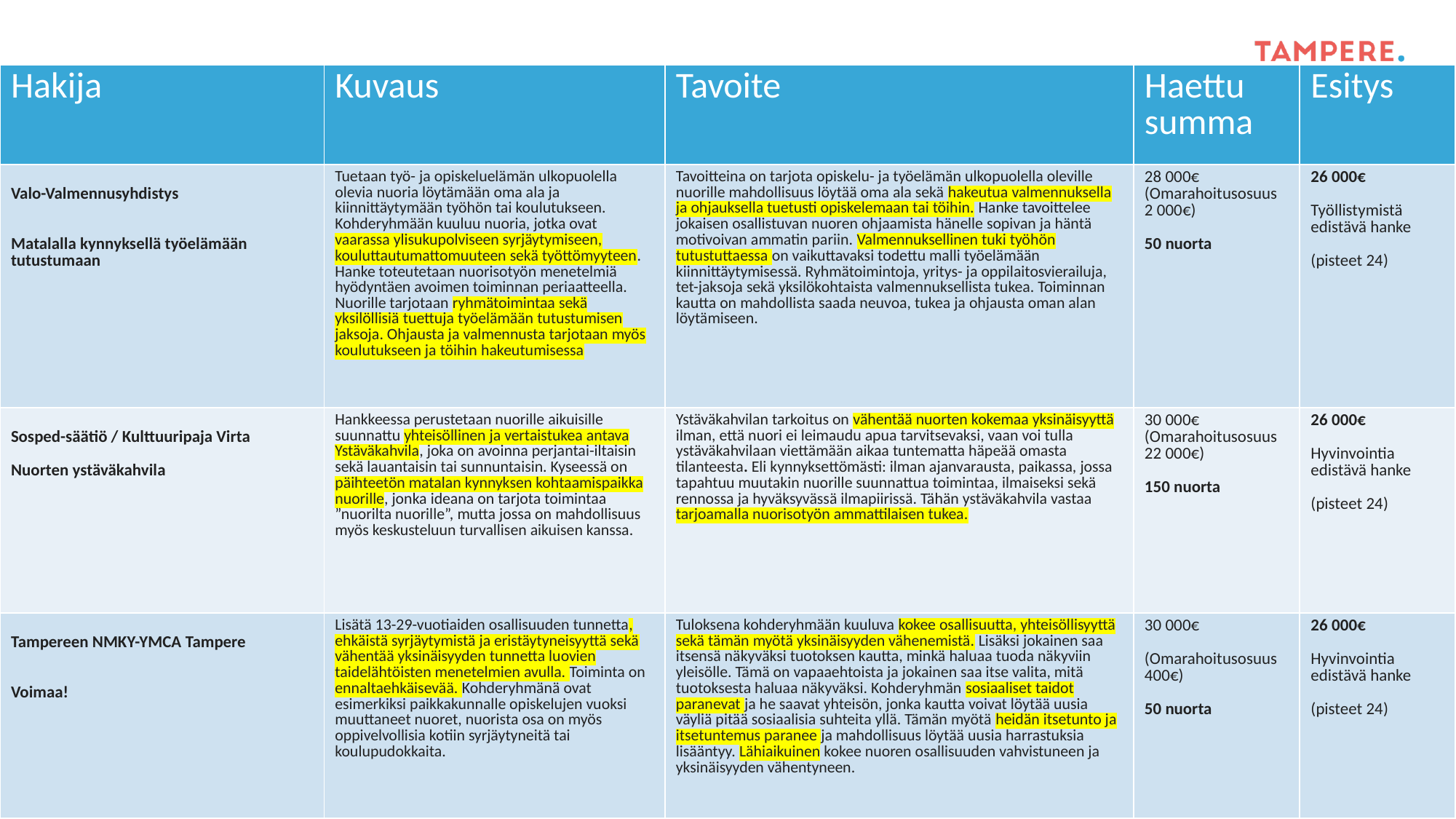

| Hakija | Kuvaus | Tavoite | Haettu summa | Esitys |
| --- | --- | --- | --- | --- |
| Valo-Valmennusyhdistys Matalalla kynnyksellä työelämään tutustumaan | Tuetaan työ- ja opiskeluelämän ulkopuolella olevia nuoria löytämään oma ala ja kiinnittäytymään työhön tai koulutukseen. Kohderyhmään kuuluu nuoria, jotka ovat vaarassa ylisukupolviseen syrjäytymiseen, kouluttautumattomuuteen sekä työttömyyteen. Hanke toteutetaan nuorisotyön menetelmiä hyödyntäen avoimen toiminnan periaatteella. Nuorille tarjotaan ryhmätoimintaa sekä yksilöllisiä tuettuja työelämään tutustumisen jaksoja. Ohjausta ja valmennusta tarjotaan myös koulutukseen ja töihin hakeutumisessa | Tavoitteina on tarjota opiskelu- ja työelämän ulkopuolella oleville nuorille mahdollisuus löytää oma ala sekä hakeutua valmennuksella ja ohjauksella tuetusti opiskelemaan tai töihin. Hanke tavoittelee jokaisen osallistuvan nuoren ohjaamista hänelle sopivan ja häntä motivoivan ammatin pariin. Valmennuksellinen tuki työhön tutustuttaessa on vaikuttavaksi todettu malli työelämään kiinnittäytymisessä. Ryhmätoimintoja, yritys- ja oppilaitosvierailuja, tet-jaksoja sekä yksilökohtaista valmennuksellista tukea. Toiminnan kautta on mahdollista saada neuvoa, tukea ja ohjausta oman alan löytämiseen. | 28 000€ (Omarahoitusosuus 2 000€) 50 nuorta | 26 000€ Työllistymistä edistävä hanke (pisteet 24) |
| Sosped-säätiö / Kulttuuripaja Virta Nuorten ystäväkahvila | Hankkeessa perustetaan nuorille aikuisille suunnattu yhteisöllinen ja vertaistukea antava Ystäväkahvila, joka on avoinna perjantai-iltaisin sekä lauantaisin tai sunnuntaisin. Kyseessä on päihteetön matalan kynnyksen kohtaamispaikka nuorille, jonka ideana on tarjota toimintaa ”nuorilta nuorille”, mutta jossa on mahdollisuus myös keskusteluun turvallisen aikuisen kanssa. | Ystäväkahvilan tarkoitus on vähentää nuorten kokemaa yksinäisyyttä ilman, että nuori ei leimaudu apua tarvitsevaksi, vaan voi tulla ystäväkahvilaan viettämään aikaa tuntematta häpeää omasta tilanteesta. Eli kynnyksettömästi: ilman ajanvarausta, paikassa, jossa tapahtuu muutakin nuorille suunnattua toimintaa, ilmaiseksi sekä rennossa ja hyväksyvässä ilmapiirissä. Tähän ystäväkahvila vastaa tarjoamalla nuorisotyön ammattilaisen tukea. | 30 000€ (Omarahoitusosuus 22 000€) 150 nuorta | 26 000€ Hyvinvointia edistävä hanke (pisteet 24) |
| Tampereen NMKY-YMCA Tampere Voimaa! | Lisätä 13-29-vuotiaiden osallisuuden tunnetta, ehkäistä syrjäytymistä ja eristäytyneisyyttä sekä vähentää yksinäisyyden tunnetta luovien taidelähtöisten menetelmien avulla. Toiminta on ennaltaehkäisevää. Kohderyhmänä ovat esimerkiksi paikkakunnalle opiskelujen vuoksi muuttaneet nuoret, nuorista osa on myös oppivelvollisia kotiin syrjäytyneitä tai koulupudokkaita. | Tuloksena kohderyhmään kuuluva kokee osallisuutta, yhteisöllisyyttä sekä tämän myötä yksinäisyyden vähenemistä. Lisäksi jokainen saa itsensä näkyväksi tuotoksen kautta, minkä haluaa tuoda näkyviin yleisölle. Tämä on vapaaehtoista ja jokainen saa itse valita, mitä tuotoksesta haluaa näkyväksi. Kohderyhmän sosiaaliset taidot paranevat ja he saavat yhteisön, jonka kautta voivat löytää uusia väyliä pitää sosiaalisia suhteita yllä. Tämän myötä heidän itsetunto ja itsetuntemus paranee ja mahdollisuus löytää uusia harrastuksia lisääntyy. Lähiaikuinen kokee nuoren osallisuuden vahvistuneen ja yksinäisyyden vähentyneen. | 30 000€ (Omarahoitusosuus 400€) 50 nuorta | 26 000€ Hyvinvointia edistävä hanke (pisteet 24) |

14.12.2023
12